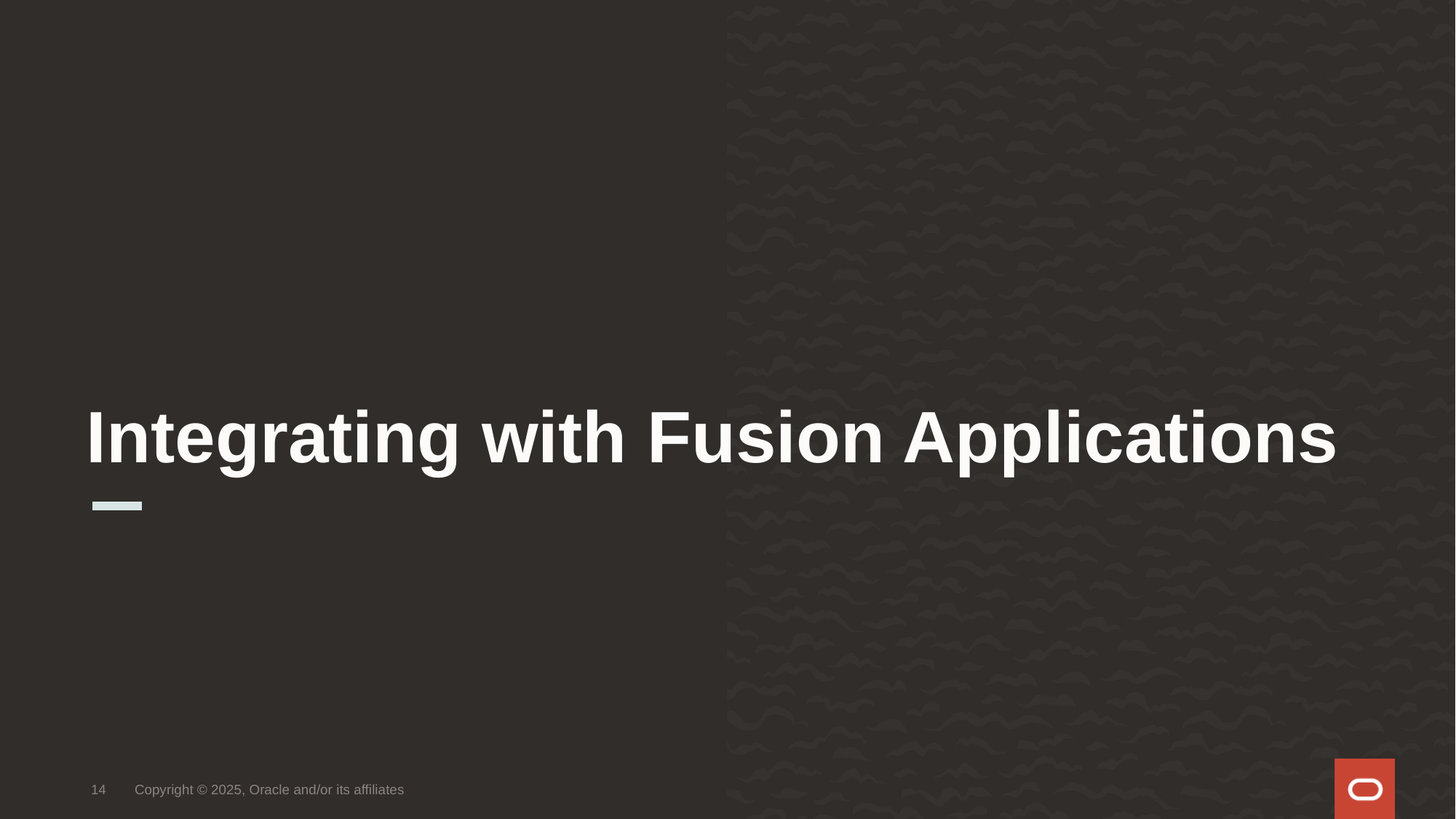

Integrating with Fusion Applications
14
Copyright © 2025, Oracle and/or its affiliates